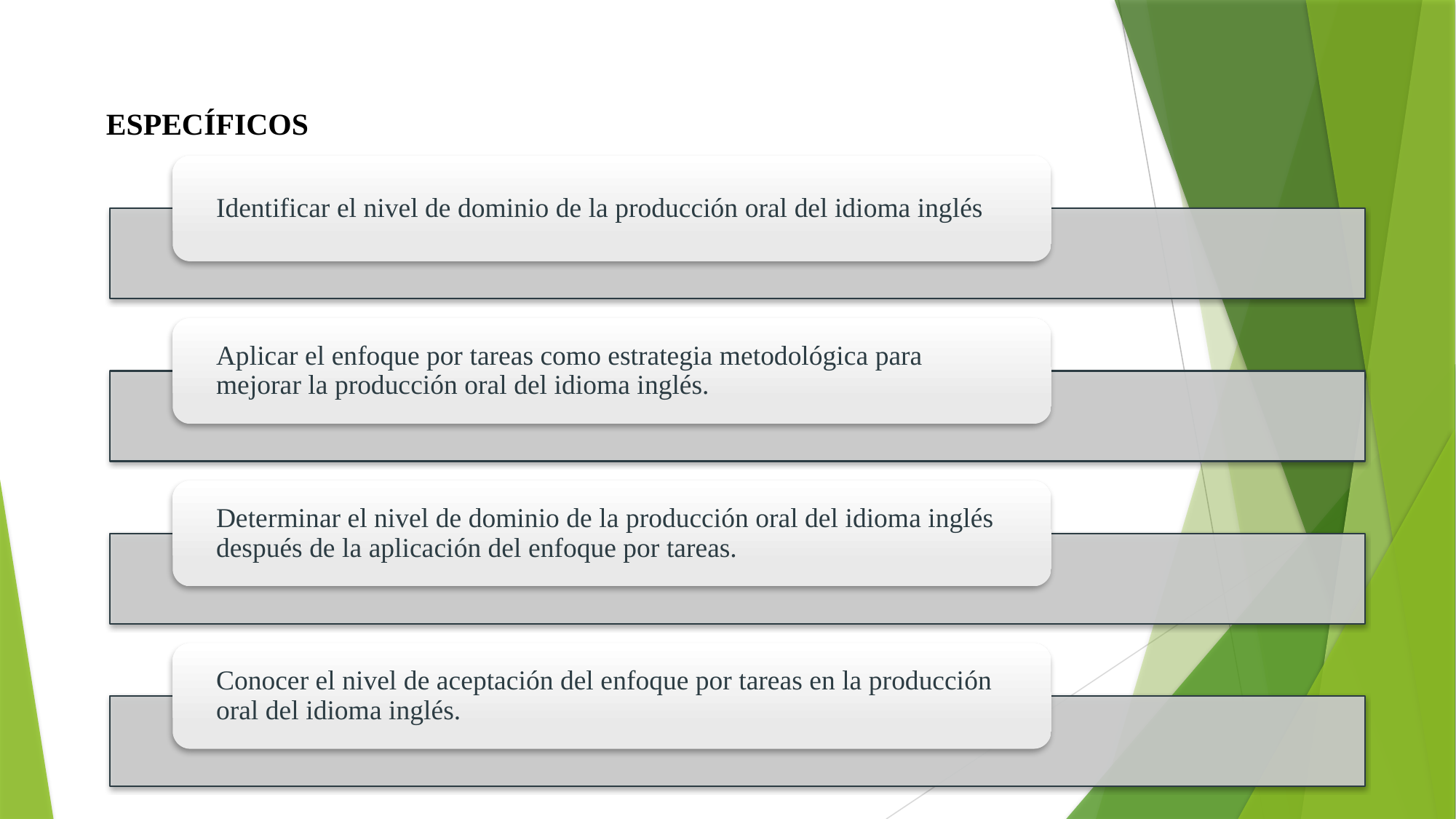

ESPECÍFICOS
Identificar el nivel de dominio de la producción oral del idioma inglés
Aplicar el enfoque por tareas como estrategia metodológica para mejorar la producción oral del idioma inglés.
Determinar el nivel de dominio de la producción oral del idioma inglés después de la aplicación del enfoque por tareas.
Conocer el nivel de aceptación del enfoque por tareas en la producción oral del idioma inglés.